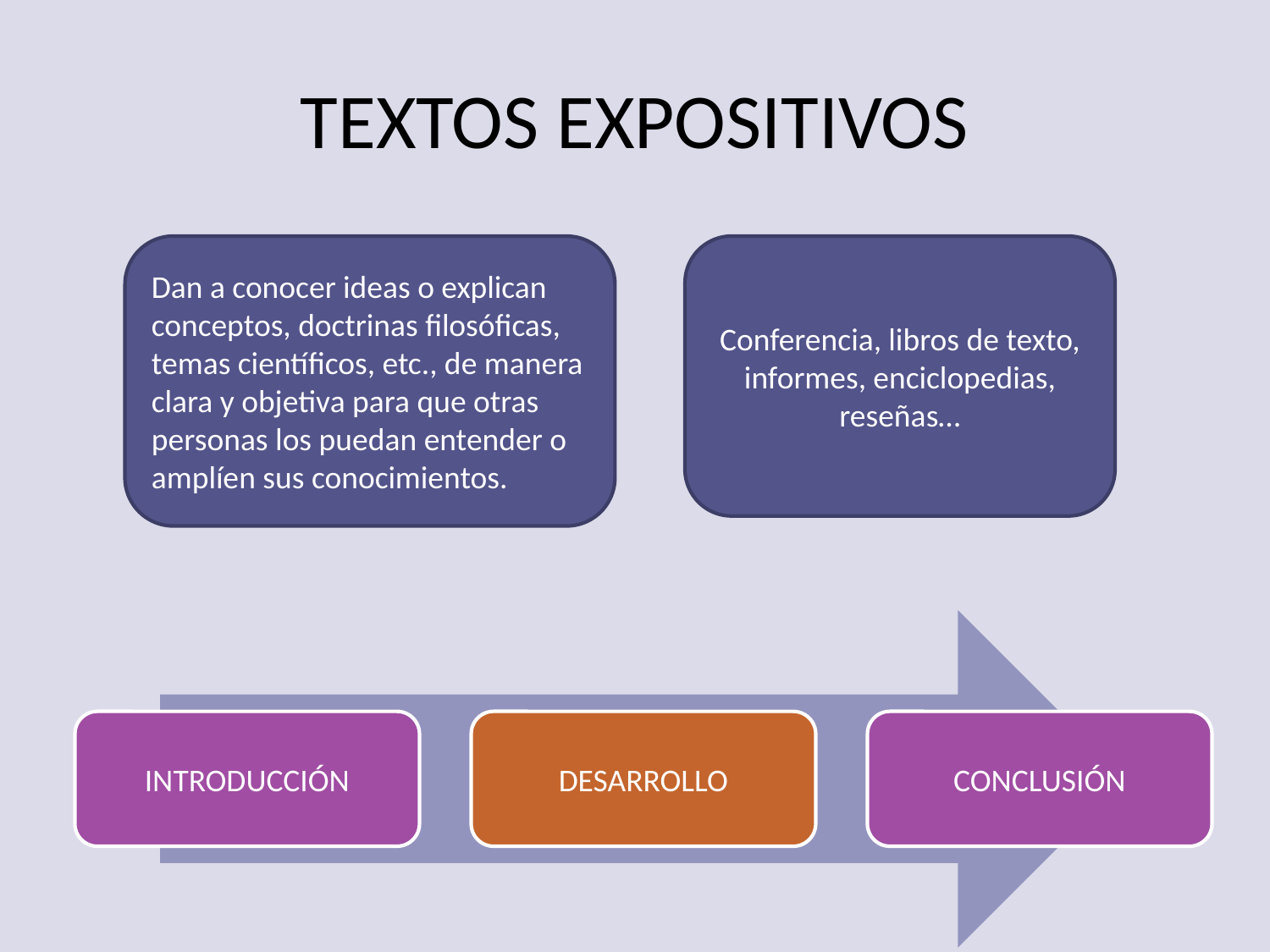

# TEXTOS EXPOSITIVOS
Dan a conocer ideas o explican conceptos, doctrinas filosóficas, temas científicos, etc., de manera clara y objetiva para que otras personas los puedan entender o amplíen sus conocimientos.
Conferencia, libros de texto, informes, enciclopedias, reseñas…
INTRODUCCIÓN
DESARROLLO
CONCLUSIÓN